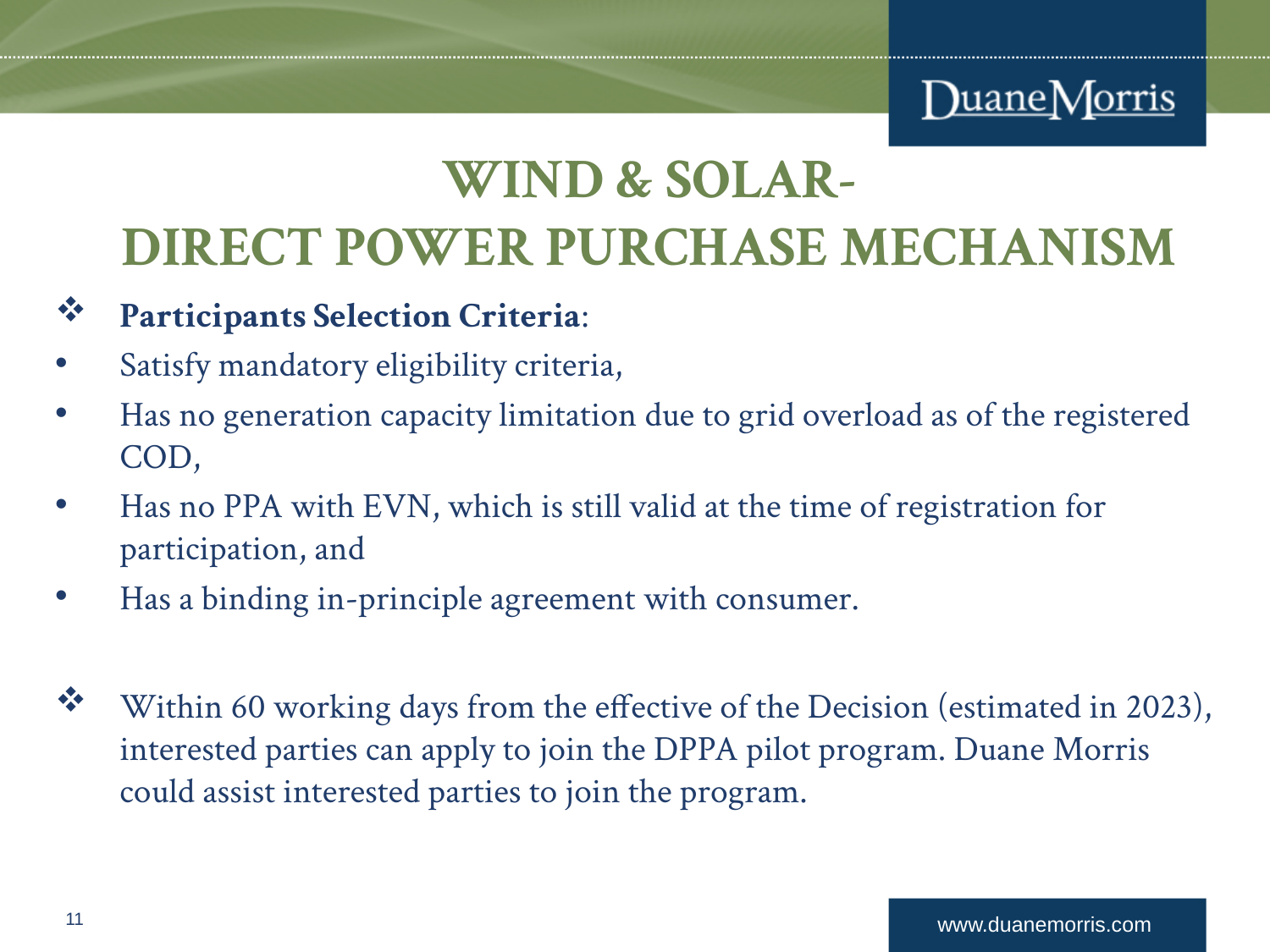

# WIND & SOLAR- DIRECT POWER PURCHASE MECHANISM
Participants Selection Criteria:
Satisfy mandatory eligibility criteria,
Has no generation capacity limitation due to grid overload as of the registered COD,
Has no PPA with EVN, which is still valid at the time of registration for participation, and
Has a binding in-principle agreement with consumer.

Within 60 working days from the effective of the Decision (estimated in 2023), interested parties can apply to join the DPPA pilot program. Duane Morris could assist interested parties to join the program.
11